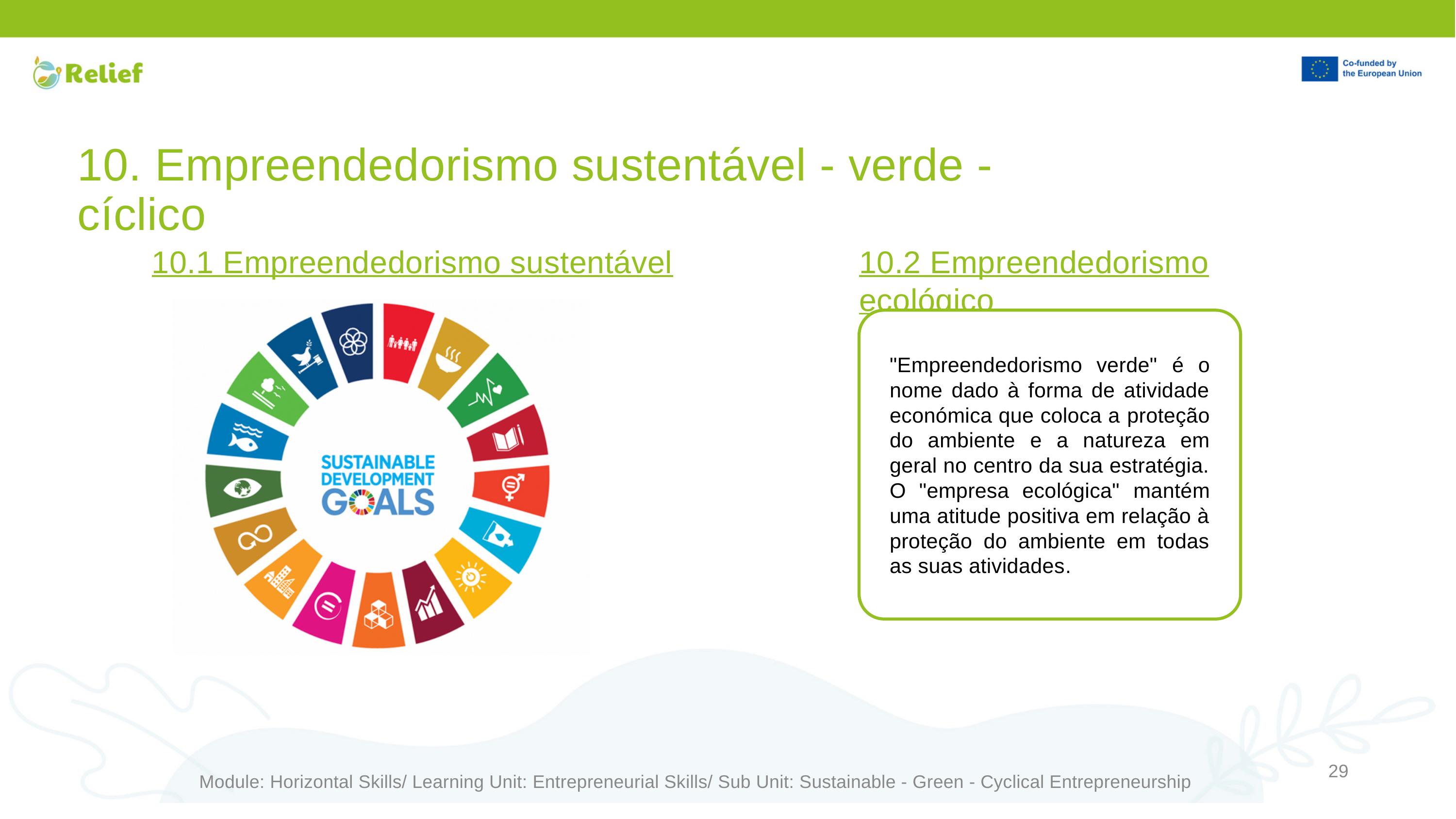

10. Empreendedorismo sustentável - verde - cíclico
10.1 Empreendedorismo sustentável

10.2 Empreendedorismo ecológico

"Empreendedorismo verde" é o nome dado à forma de atividade económica que coloca a proteção do ambiente e a natureza em geral no centro da sua estratégia. O "empresa ecológica" mantém uma atitude positiva em relação à proteção do ambiente em todas as suas atividades.
29

Module: Horizontal Skills/ Learning Unit: Entrepreneurial Skills/ Sub Unit: Sustainable - Green - Cyclical Entrepreneurship